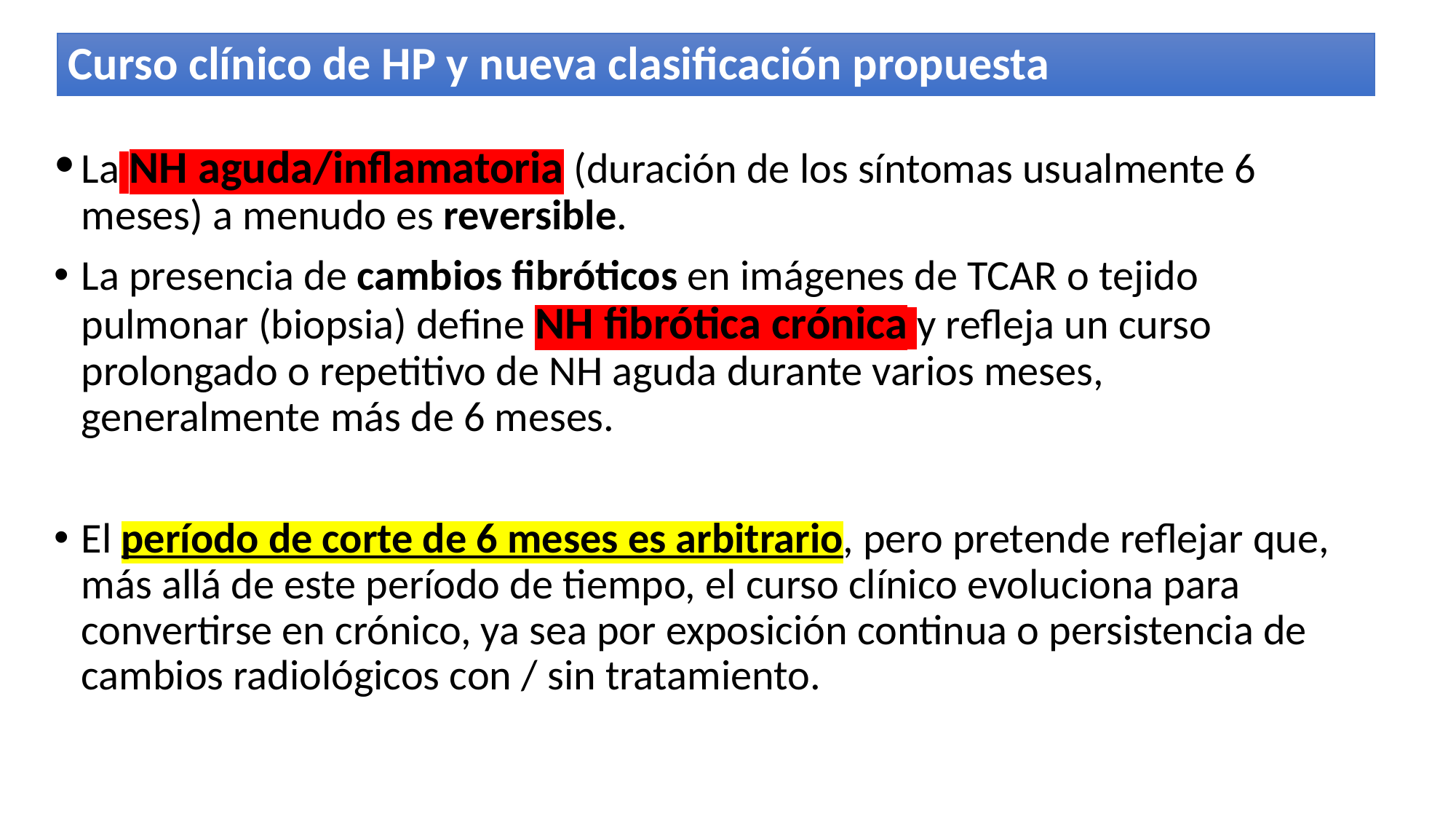

# Curso clínico de HP y nueva clasificación propuesta
La NH aguda/inflamatoria (duración de los síntomas usualmente 6 meses) a menudo es reversible.
La presencia de cambios fibróticos en imágenes de TCAR o tejido pulmonar (biopsia) define NH fibrótica crónica y refleja un curso prolongado o repetitivo de NH aguda durante varios meses, generalmente más de 6 meses.

El período de corte de 6 meses es arbitrario, pero pretende reflejar que, más allá de este período de tiempo, el curso clínico evoluciona para convertirse en crónico, ya sea por exposición continua o persistencia de cambios radiológicos con / sin tratamiento.